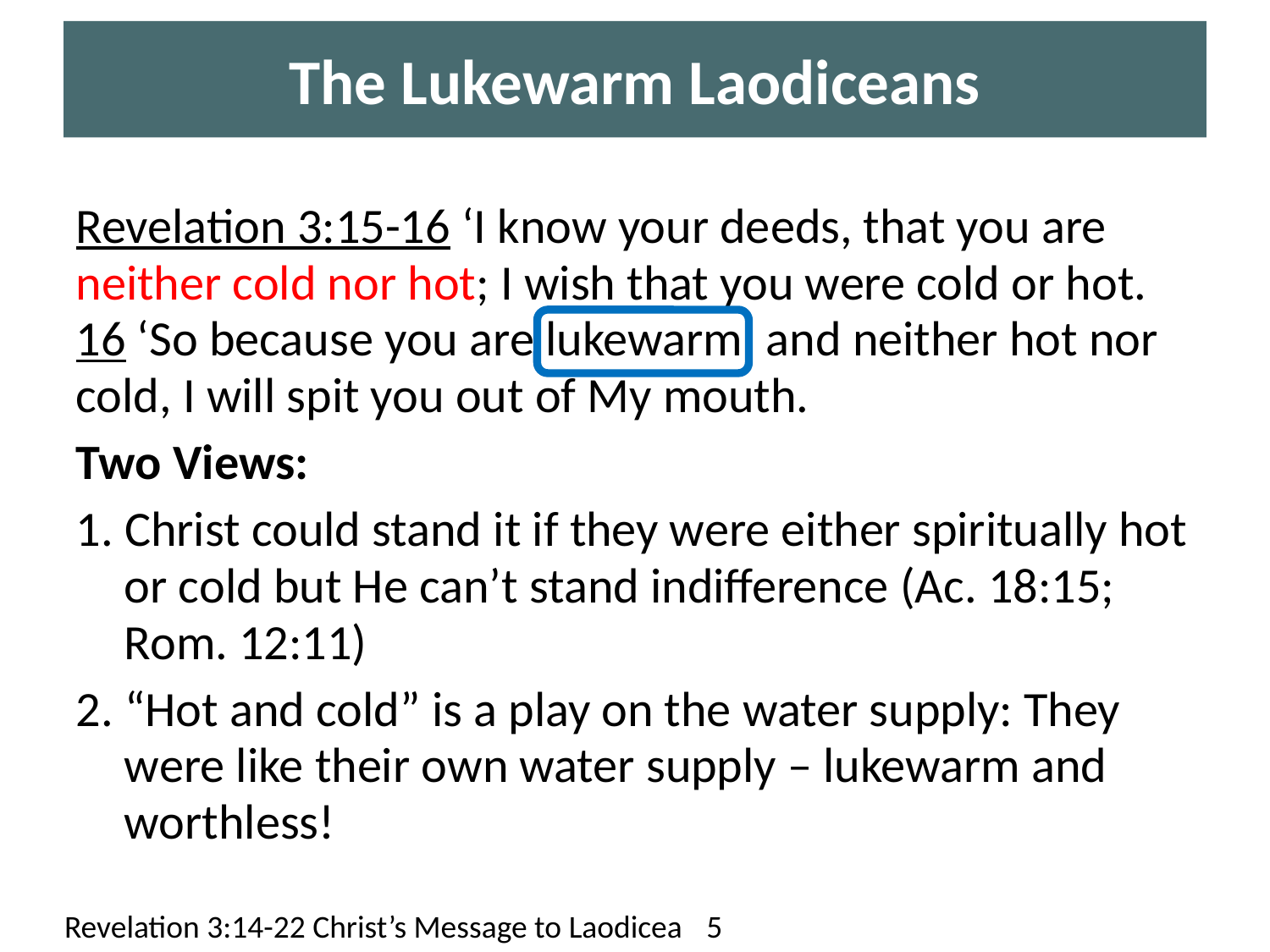

# The Lukewarm Laodiceans
Revelation 3:15-16 ‘I know your deeds, that you are neither cold nor hot; I wish that you were cold or hot.
16 ‘So because you are lukewarm, and neither hot nor cold, I will spit you out of My mouth.
Two Views:
1. Christ could stand it if they were either spiritually hot or cold but He can’t stand indifference (Ac. 18:15; Rom. 12:11)
2. “Hot and cold” is a play on the water supply: They were like their own water supply – lukewarm and worthless!